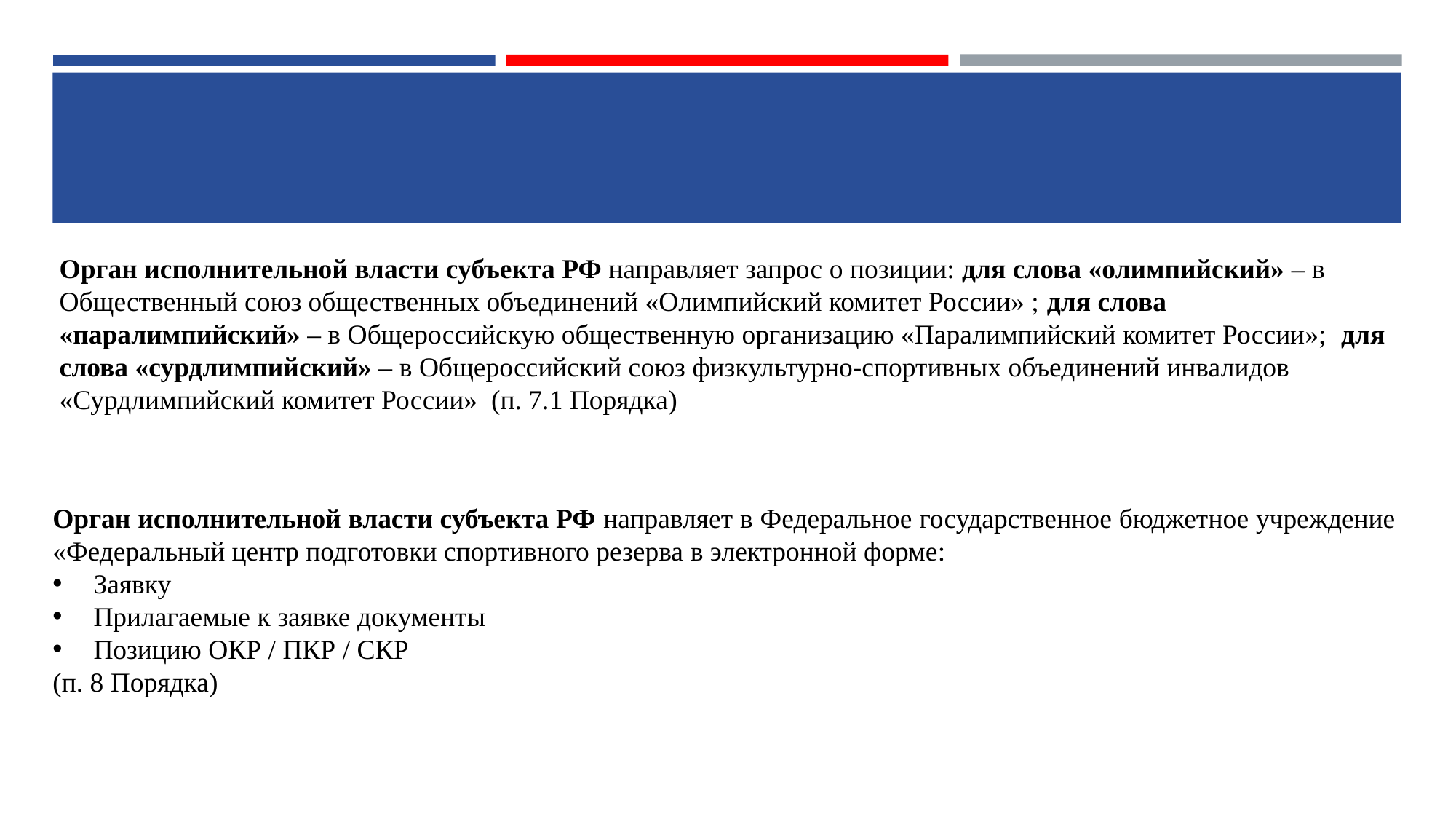

Орган исполнительной власти субъекта РФ направляет запрос о позиции: для слова «олимпийский» – в Общественный союз общественных объединений «Олимпийский комитет России» ; для слова «паралимпийский» – в Общероссийскую общественную организацию «Паралимпийский комитет России»;  для слова «сурдлимпийский» – в Общероссийский союз физкультурно-спортивных объединений инвалидов «Сурдлимпийский комитет России»  (п. 7.1 Порядка)

Орган исполнительной власти субъекта РФ направляет в Федеральное государственное бюджетное учреждение «Федеральный центр подготовки спортивного резерва в электронной форме:
Заявку
Прилагаемые к заявке документы
Позицию ОКР / ПКР / СКР
(п. 8 Порядка)